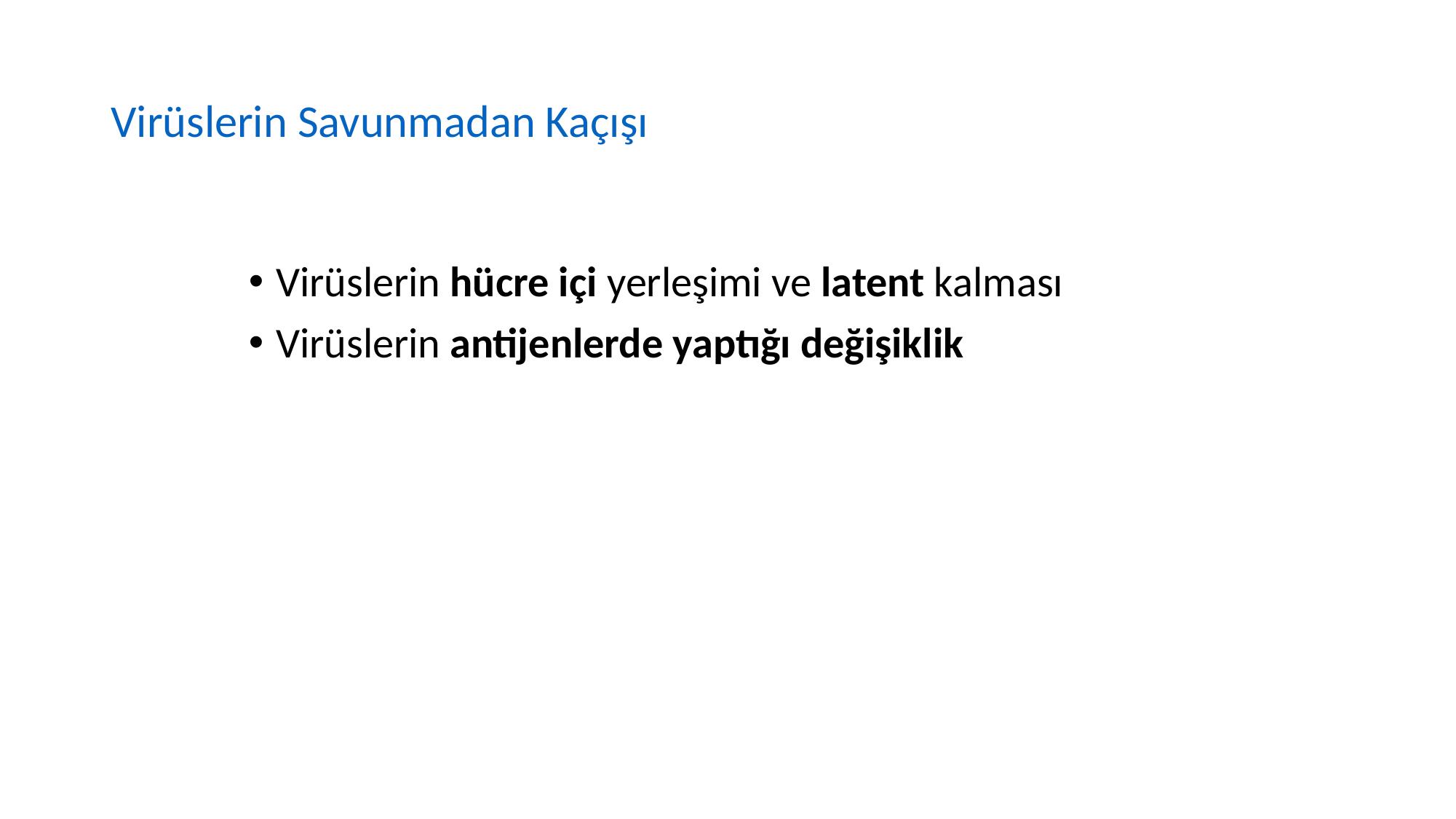

# Virüslerin Savunmadan Kaçışı
Virüslerin hücre içi yerleşimi ve latent kalması
Virüslerin antijenlerde yaptığı değişiklik